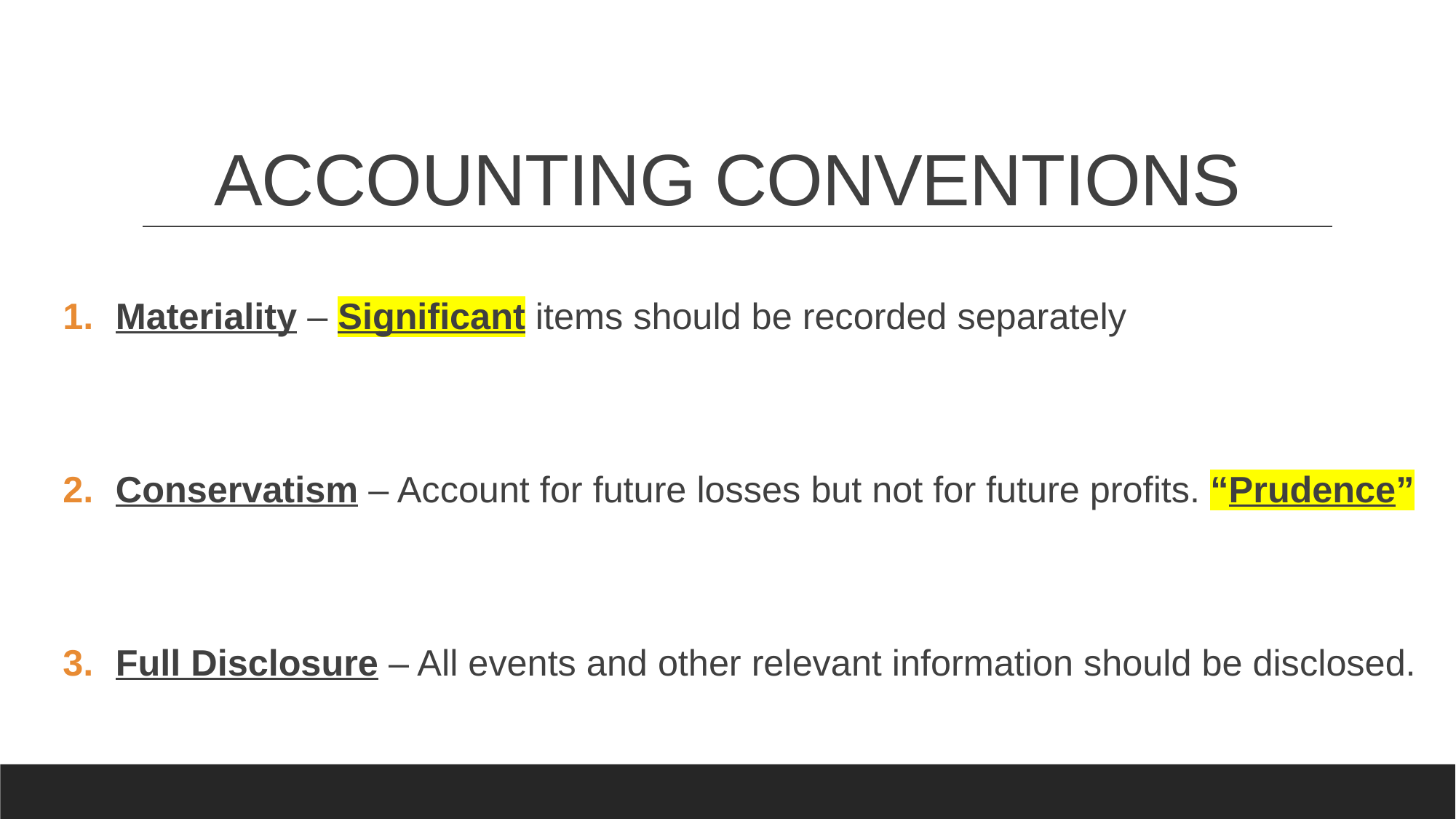

# ACCOUNTING CONVENTIONS
Materiality – Significant items should be recorded separately

Conservatism – Account for future losses but not for future profits. “Prudence”

Full Disclosure – All events and other relevant information should be disclosed.